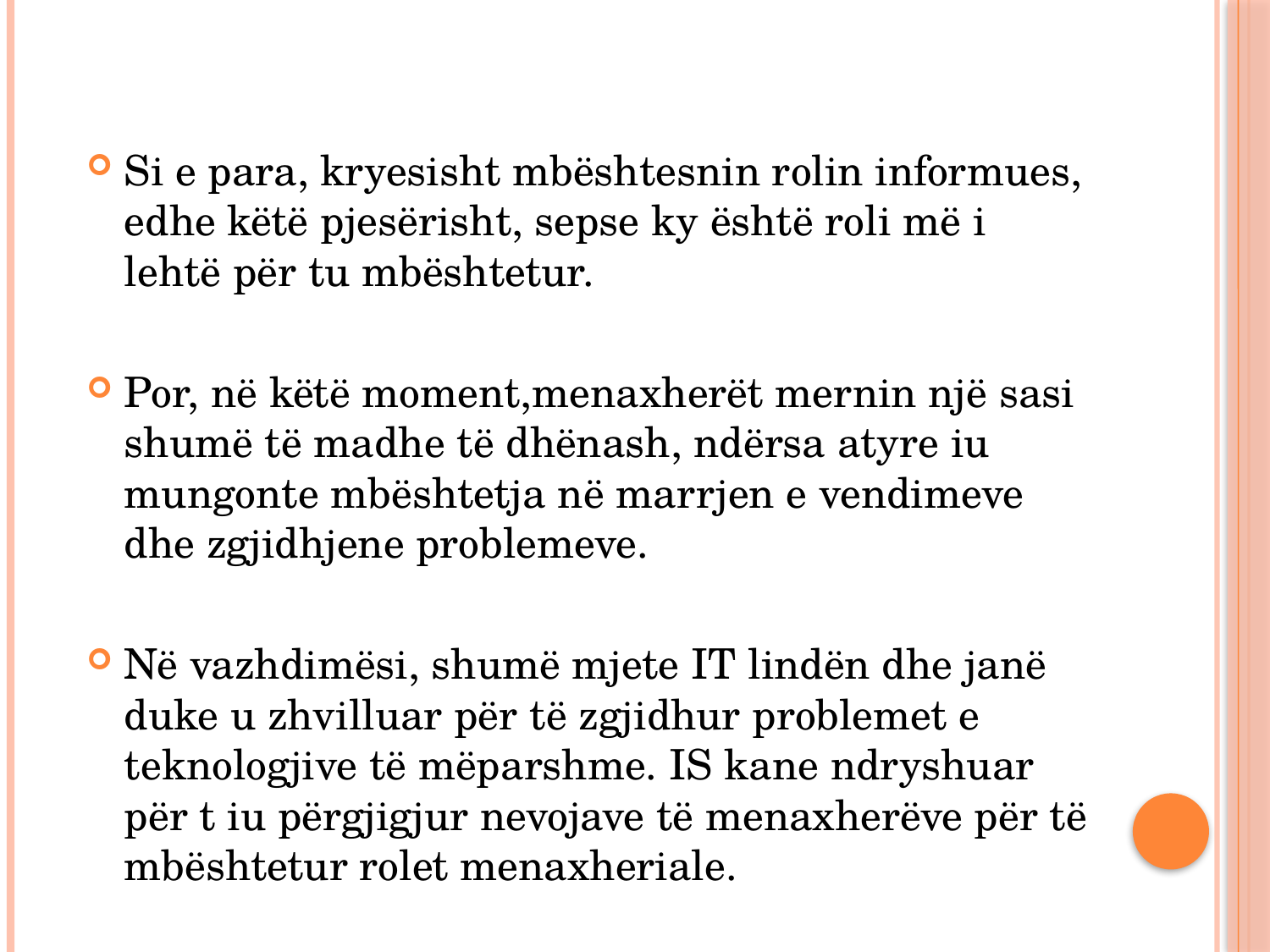

Si e para, kryesisht mbështesnin rolin informues, edhe këtë pjesërisht, sepse ky është roli më i lehtë për tu mbështetur.

Por, në këtë moment,menaxherët mernin një sasi shumë të madhe të dhënash, ndërsa atyre iu mungonte mbështetja në marrjen e vendimeve dhe zgjidhjene problemeve.

Në vazhdimësi, shumë mjete IT lindën dhe janë duke u zhvilluar për të zgjidhur problemet e teknologjive të mëparshme. IS kane ndryshuar për t iu përgjigjur nevojave të menaxherëve për të mbështetur rolet menaxheriale.